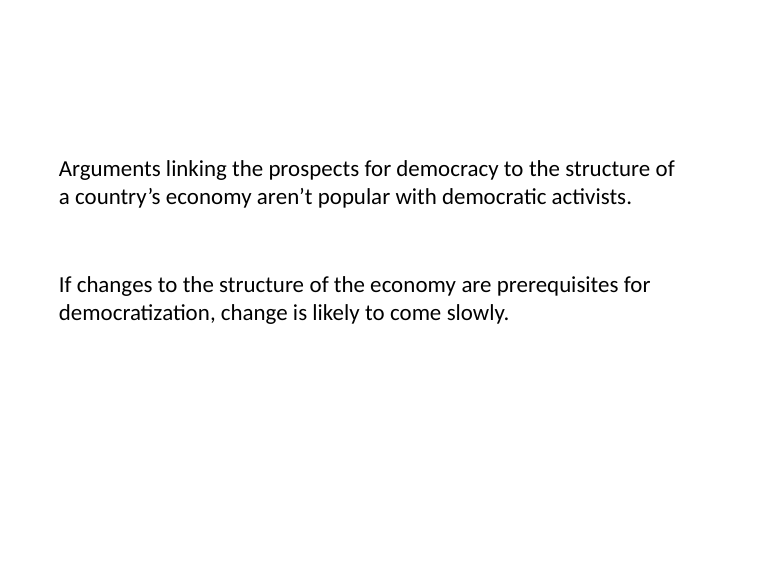

# Arguments linking the prospects for democracy to the structure of a country’s economy aren’t popular with democratic activists.
If changes to the structure of the economy are prerequisites for democratization, change is likely to come slowly.